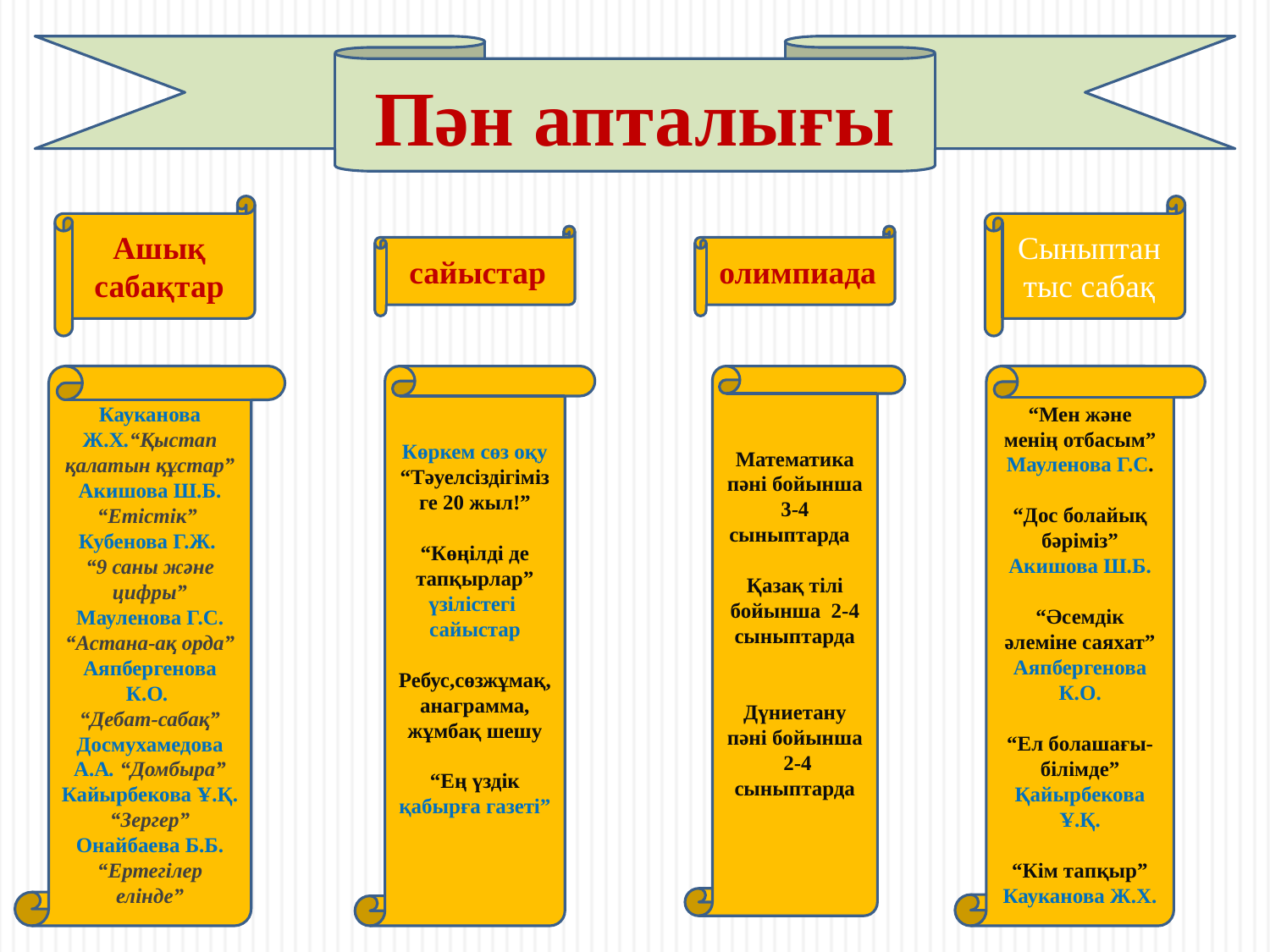

Пән апталығы
Ашық сабақтар
Сыныптан тыс сабақ
сайыстар
олимпиада
Кауканова Ж.Х.“Қыстап қалатын құстар”
Акишова Ш.Б. “Етістік”
Кубенова Г.Ж.
“9 саны және цифры”
Мауленова Г.С. “Астана-ақ орда”
Аяпбергенова К.О.
“Дебат-сабақ”
Досмухамедова А.А. “Домбыра” Кайырбекова Ұ.Қ.
“Зергер”
Онайбаева Б.Б.
“Ертегілер елінде”

Көркем сөз оқу “Тәуелсіздігімізге 20 жыл!”

“Көңілді де тапқырлар” үзілістегі  сайыстар

Ребус,сөзжұмақ, анаграмма,
жұмбақ шешу

“Ең үздік қабырға газеті”

Математика пәні бойынша 3-4 сыныптарда

Қазақ тілі бойынша  2-4 сыныптарда

Дүниетану пәні бойынша  2-4 сыныптарда

“Мен және менің отбасым” Мауленова Г.С.

“Дос болайық бәріміз” Акишова Ш.Б.

“Әсемдік әлеміне саяхат”
Аяпбергенова К.О.

“Ел болашағы- білімде” Қайырбекова Ұ.Қ.

“Кім тапқыр”
Кауканова Ж.Х.